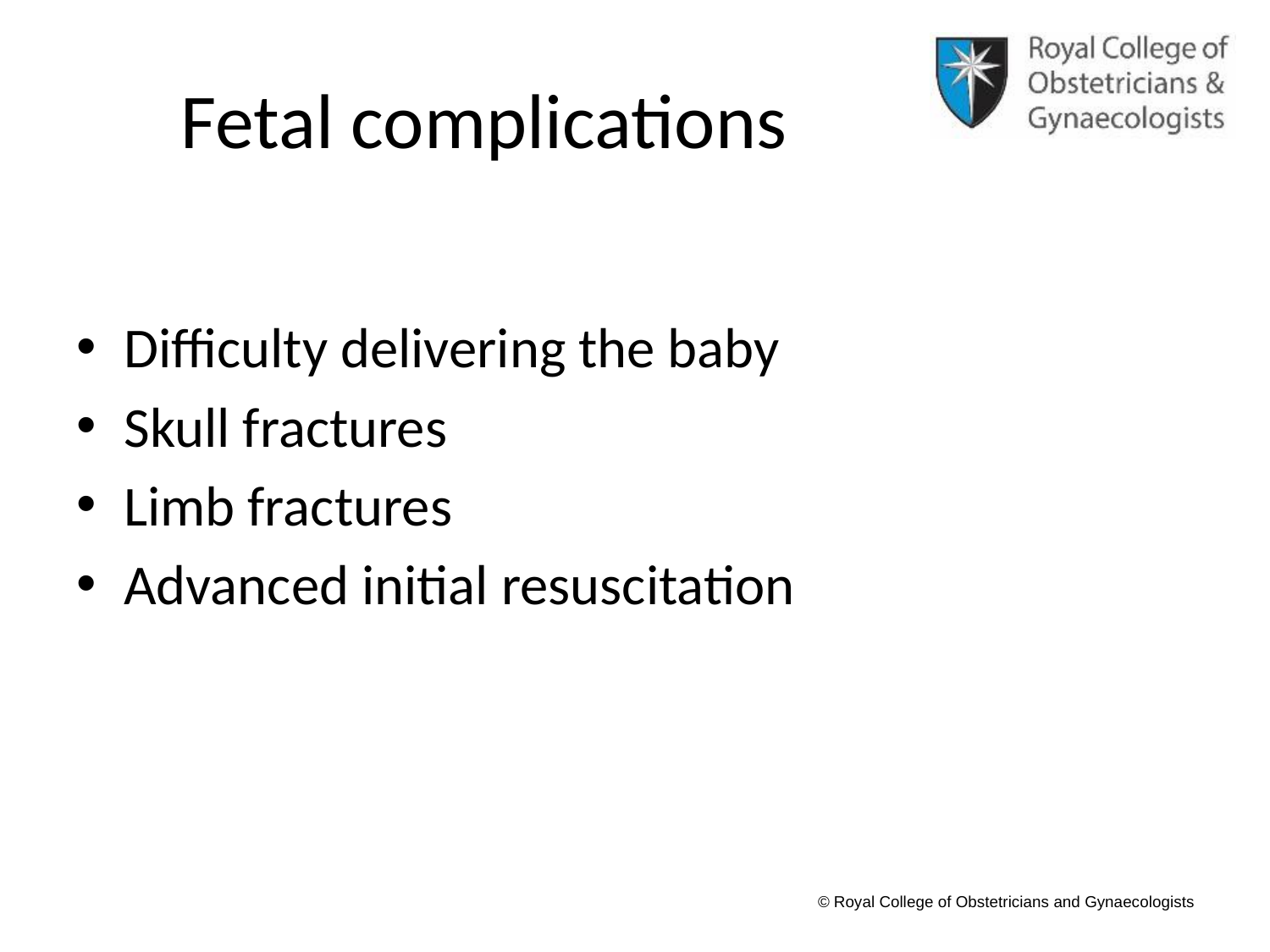

# Fetal complications
Difficulty delivering the baby
Skull fractures
Limb fractures
Advanced initial resuscitation